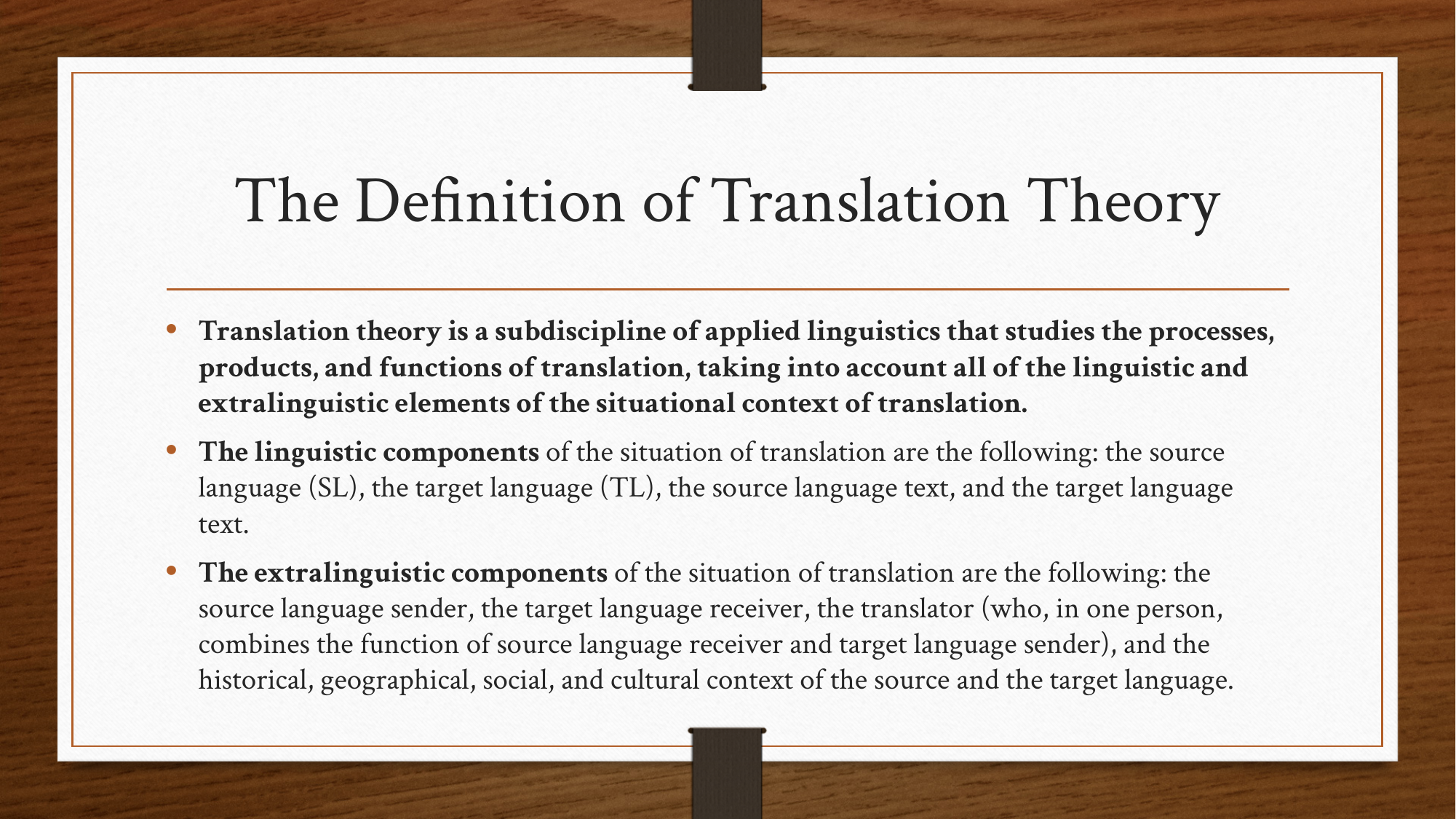

# The Definition of Translation Theory
Translation theory is a subdiscipline of applied linguistics that studies the processes, products, and functions of translation, taking into account all of the linguistic and extralinguistic elements of the situational context of translation.
The linguistic components of the situation of translation are the following: the source language (SL), the target language (TL), the source language text, and the target language text.
The extralinguistic components of the situation of translation are the following: the source language sender, the target language receiver, the translator (who, in one person, combines the function of source language receiver and target language sender), and the historical, geographical, social, and cultural context of the source and the target language.